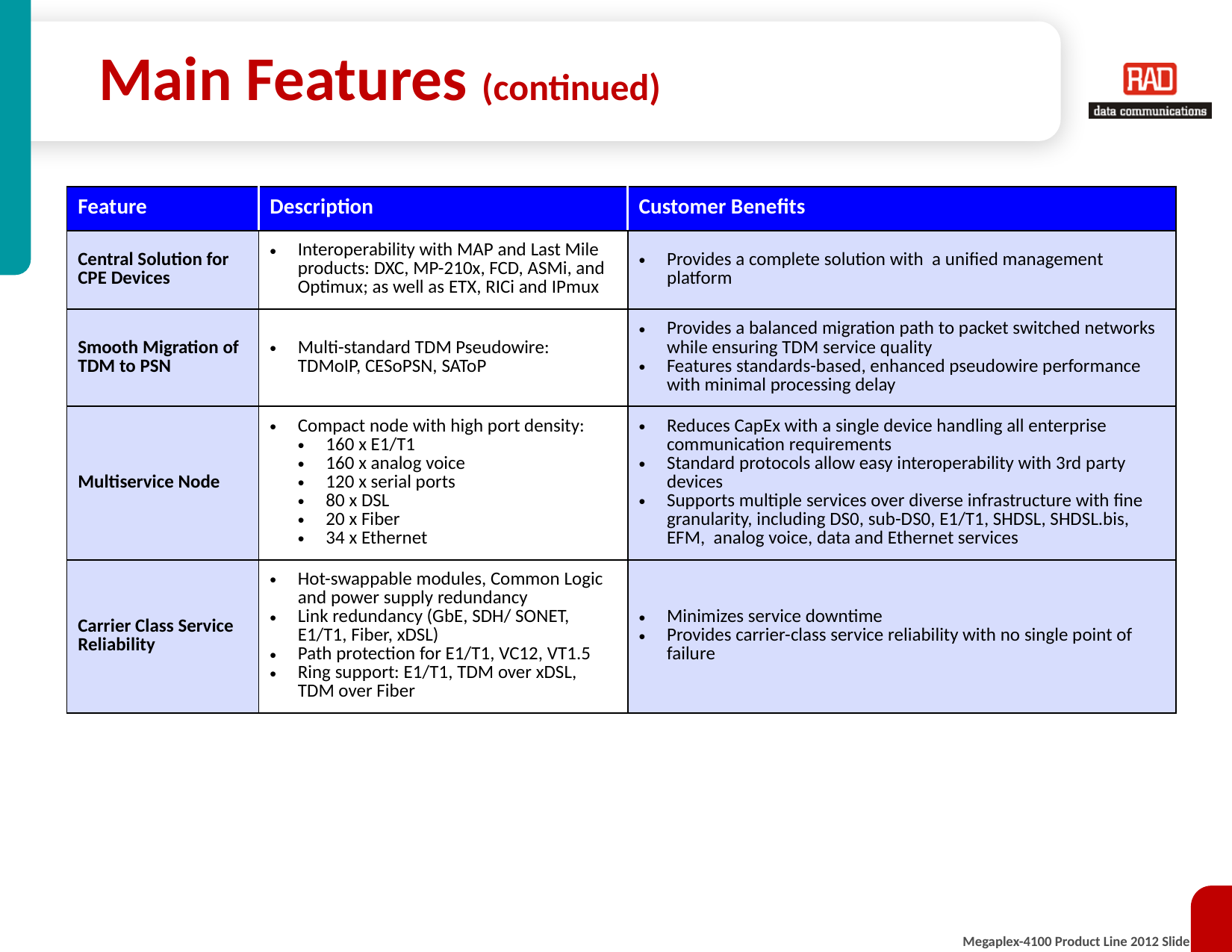

# Main Features (continued)
| Feature | Description | Customer Benefits |
| --- | --- | --- |
| Central Solution for CPE Devices | Interoperability with MAP and Last Mile products: DXC, MP-210x, FCD, ASMi, and Optimux; as well as ETX, RICi and IPmux | Provides a complete solution with a unified management platform |
| Smooth Migration of TDM to PSN | Multi-standard TDM Pseudowire: TDMoIP, CESoPSN, SAToP | Provides a balanced migration path to packet switched networks while ensuring TDM service quality Features standards-based, enhanced pseudowire performance with minimal processing delay |
| Multiservice Node | Compact node with high port density: 160 x E1/T1 160 x analog voice 120 x serial ports 80 x DSL 20 x Fiber 34 x Ethernet | Reduces CapEx with a single device handling all enterprise communication requirements Standard protocols allow easy interoperability with 3rd party devices Supports multiple services over diverse infrastructure with fine granularity, including DS0, sub-DS0, E1/T1, SHDSL, SHDSL.bis, EFM, analog voice, data and Ethernet services |
| Carrier Class Service Reliability | Hot-swappable modules, Common Logic and power supply redundancy Link redundancy (GbE, SDH/ SONET, E1/T1, Fiber, xDSL) Path protection for E1/T1, VC12, VT1.5 Ring support: E1/T1, TDM over xDSL, TDM over Fiber | Minimizes service downtime Provides carrier-class service reliability with no single point of failure |